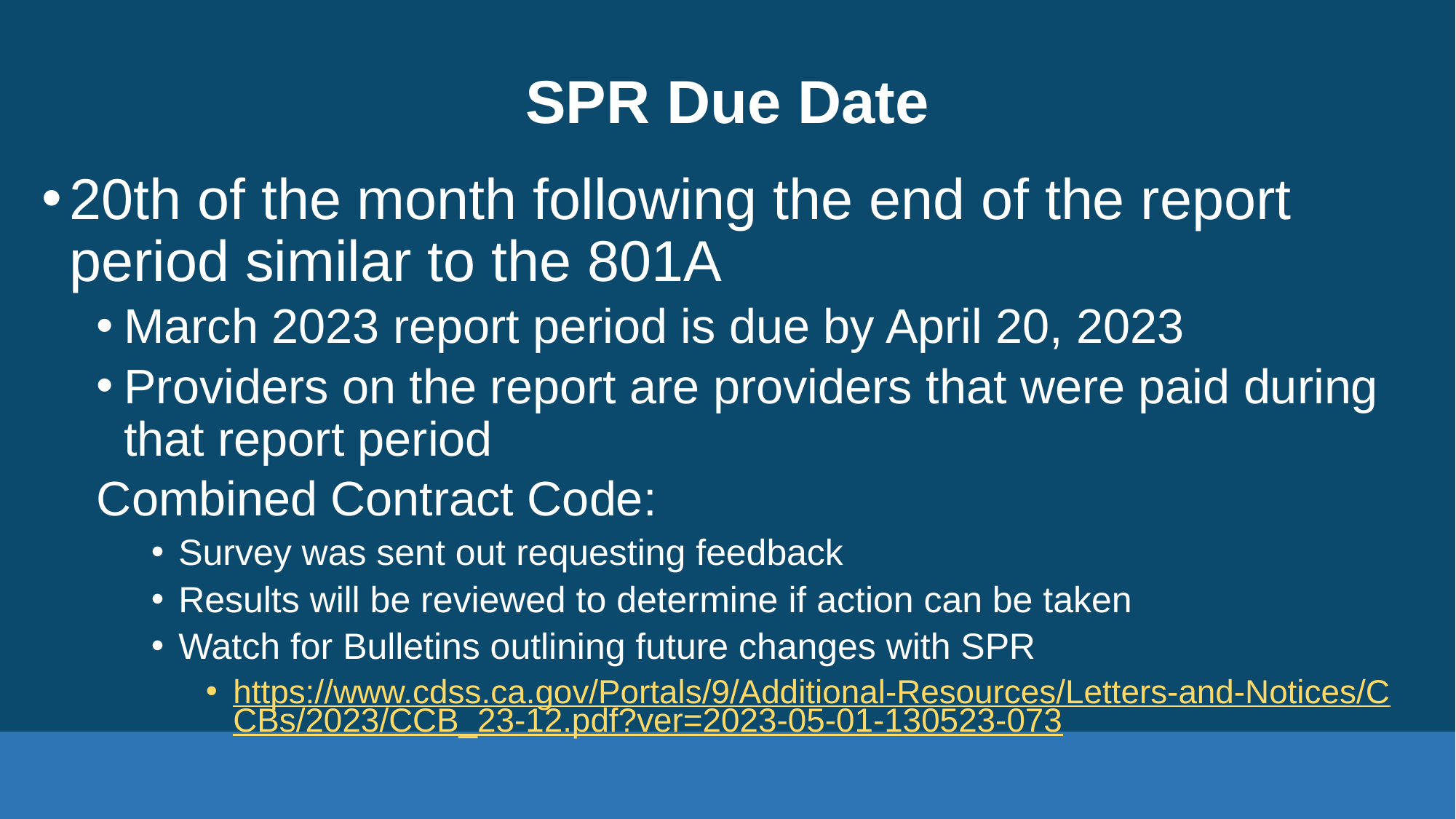

# SPR Due Date
20th of the month following the end of the report period similar to the 801A
March 2023 report period is due by April 20, 2023
Providers on the report are providers that were paid during that report period
Combined Contract Code:
Survey was sent out requesting feedback
Results will be reviewed to determine if action can be taken
Watch for Bulletins outlining future changes with SPR
https://www.cdss.ca.gov/Portals/9/Additional-Resources/Letters-and-Notices/CCBs/2023/CCB_23-12.pdf?ver=2023-05-01-130523-073